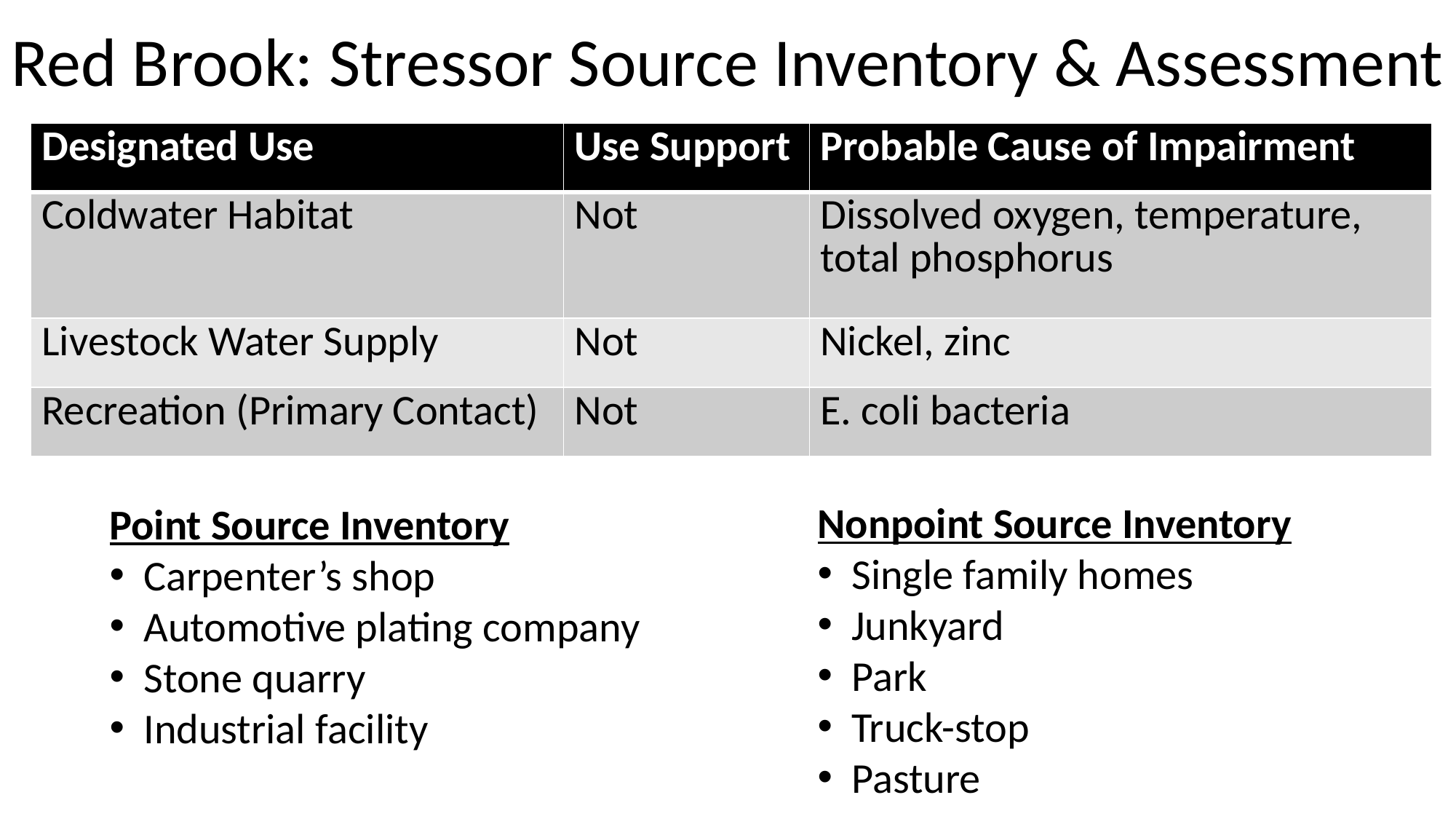

# Red Brook: Stressor Source Inventory & Assessment
| Designated Use | Use Support | Probable Cause of Impairment |
| --- | --- | --- |
| Coldwater Habitat | Not | Dissolved oxygen, temperature, total phosphorus |
| Livestock Water Supply | Not | Nickel, zinc |
| Recreation (Primary Contact) | Not | E. coli bacteria |
Nonpoint Source Inventory
Single family homes
Junkyard
Park
Truck-stop
Pasture
Point Source Inventory
Carpenter’s shop
Automotive plating company
Stone quarry
Industrial facility